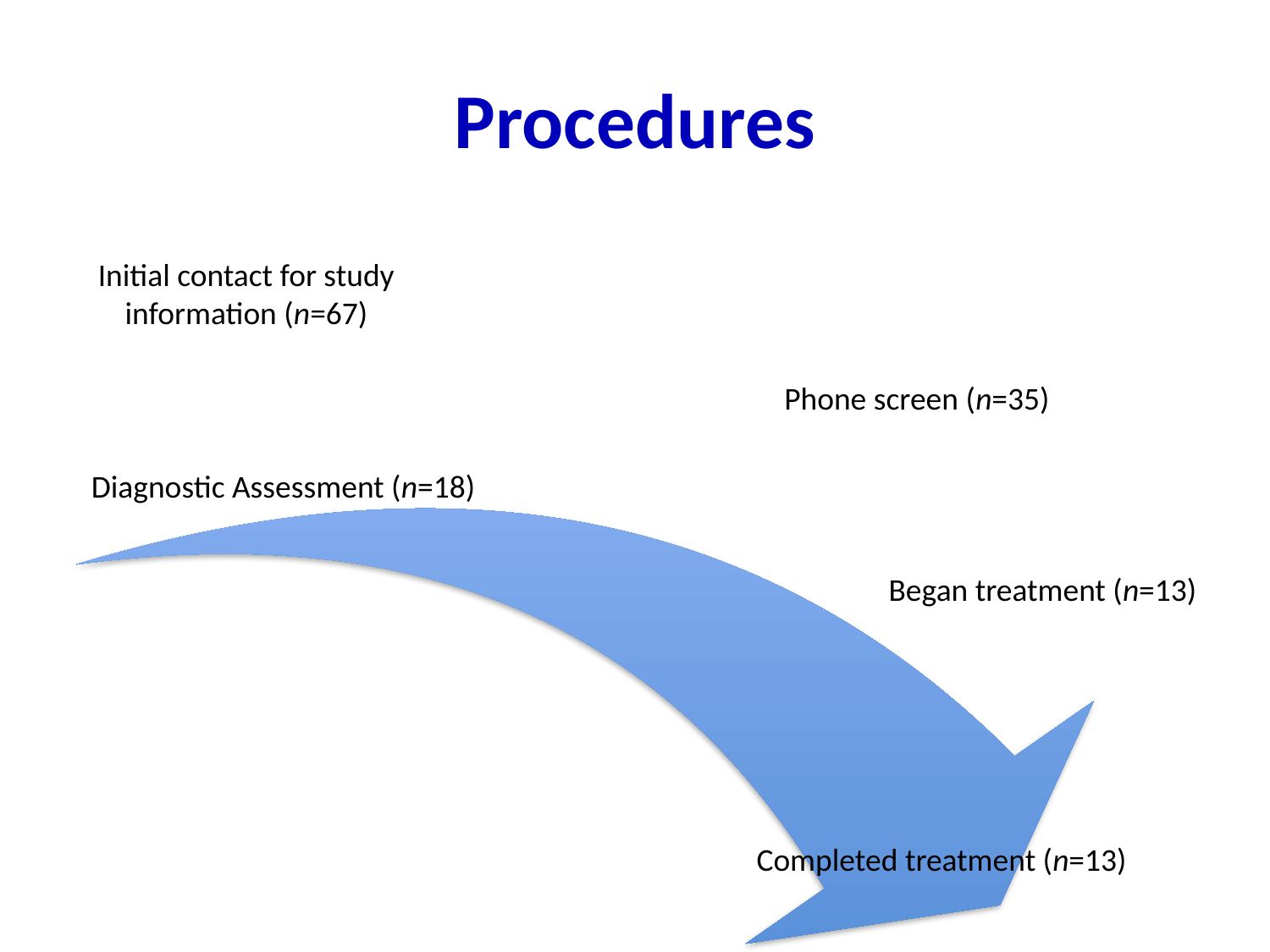

# Procedures
Initial contact for study information (n=67)
Phone screen (n=35)
Diagnostic Assessment (n=18)
Began treatment (n=13)
Completed treatment (n=13)